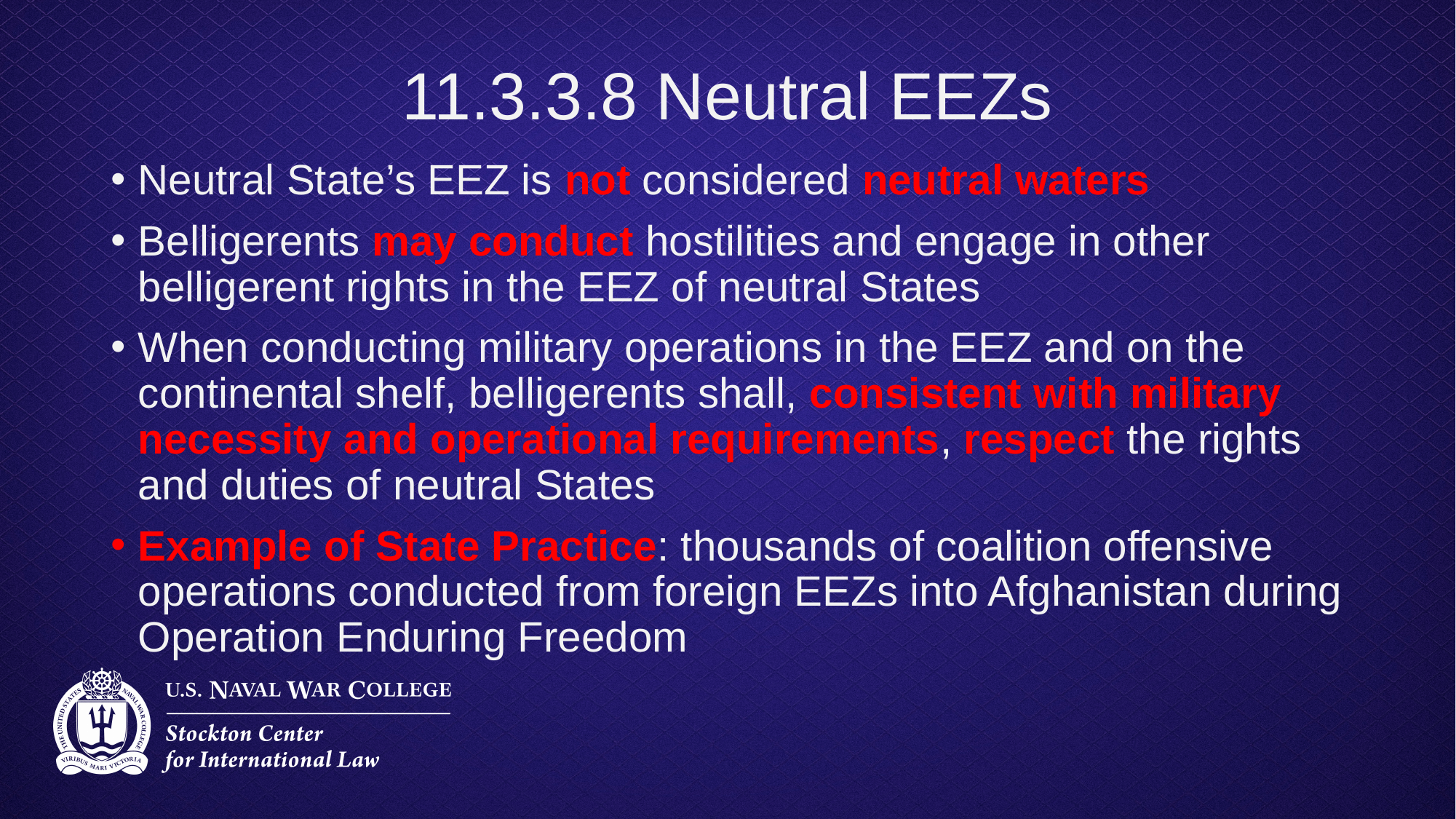

# 11.3.3.8 Neutral EEZs
Neutral State’s EEZ is not considered neutral waters
Belligerents may conduct hostilities and engage in other belligerent rights in the EEZ of neutral States
When conducting military operations in the EEZ and on the continental shelf, belligerents shall, consistent with military necessity and operational requirements, respect the rights and duties of neutral States
Example of State Practice: thousands of coalition offensive operations conducted from foreign EEZs into Afghanistan during Operation Enduring Freedom